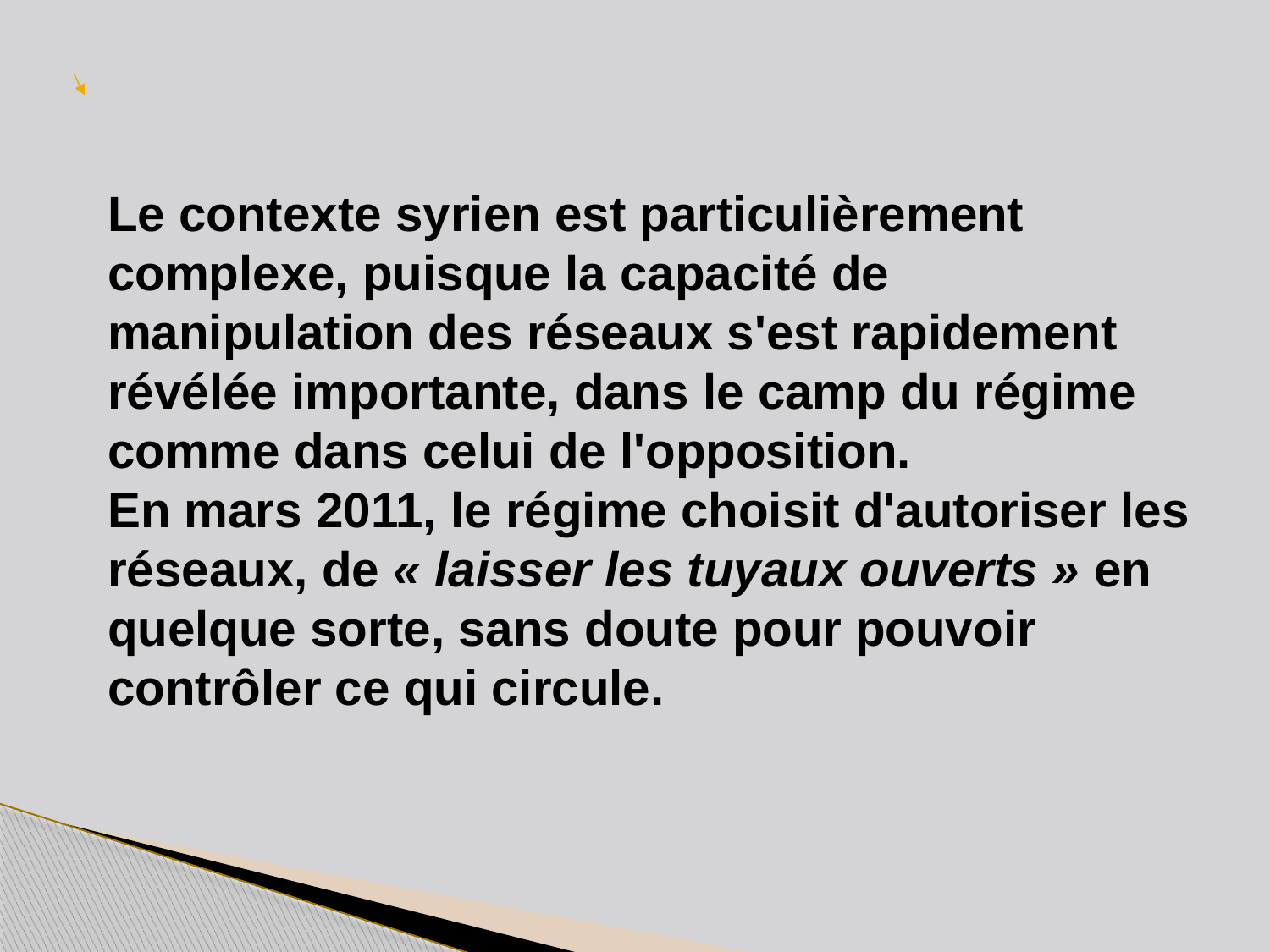

Le contexte syrien est particulièrement complexe, puisque la capacité de manipulation des réseaux s'est rapidement révélée importante, dans le camp du régime comme dans celui de l'opposition.
En mars 2011, le régime choisit d'autoriser les réseaux, de « laisser les tuyaux ouverts » en quelque sorte, sans doute pour pouvoir contrôler ce qui circule.